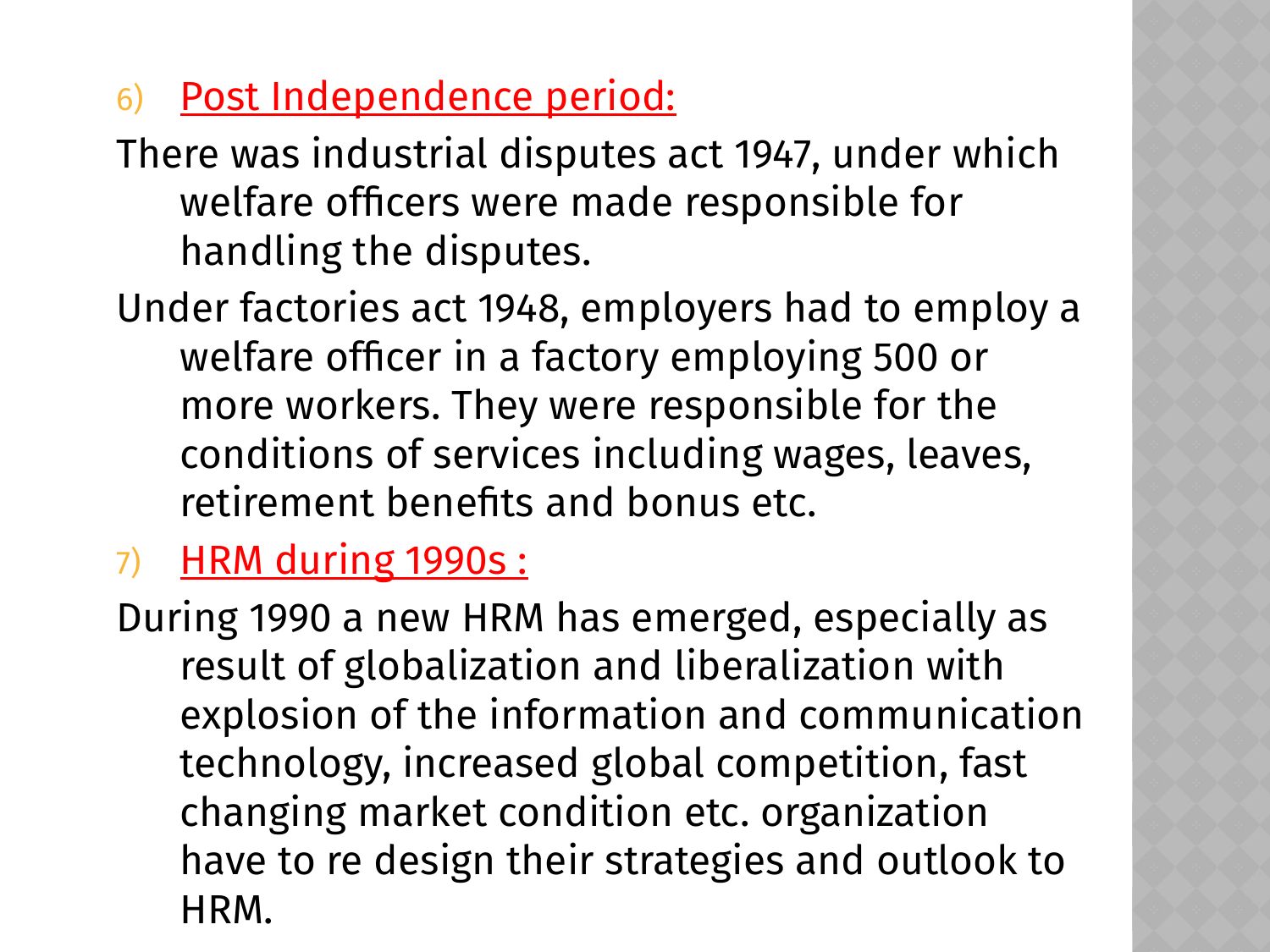

Post Independence period:
There was industrial disputes act 1947, under which welfare officers were made responsible for handling the disputes.
Under factories act 1948, employers had to employ a welfare officer in a factory employing 500 or more workers. They were responsible for the conditions of services including wages, leaves, retirement benefits and bonus etc.
HRM during 1990s :
During 1990 a new HRM has emerged, especially as result of globalization and liberalization with explosion of the information and communication technology, increased global competition, fast changing market condition etc. organization have to re design their strategies and outlook to HRM.